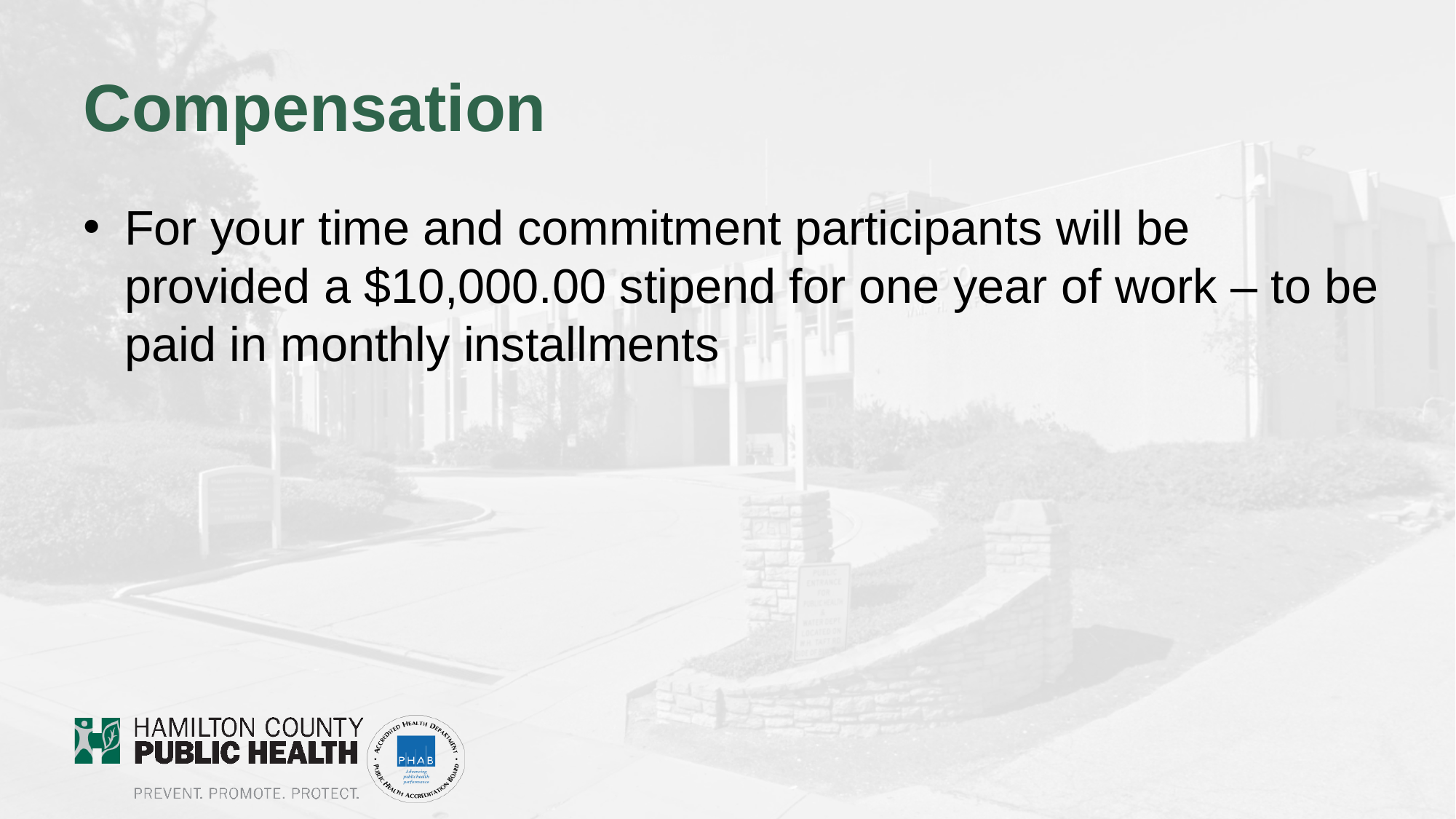

# Compensation
For your time and commitment participants will be provided a $10,000.00 stipend for one year of work – to be paid in monthly installments